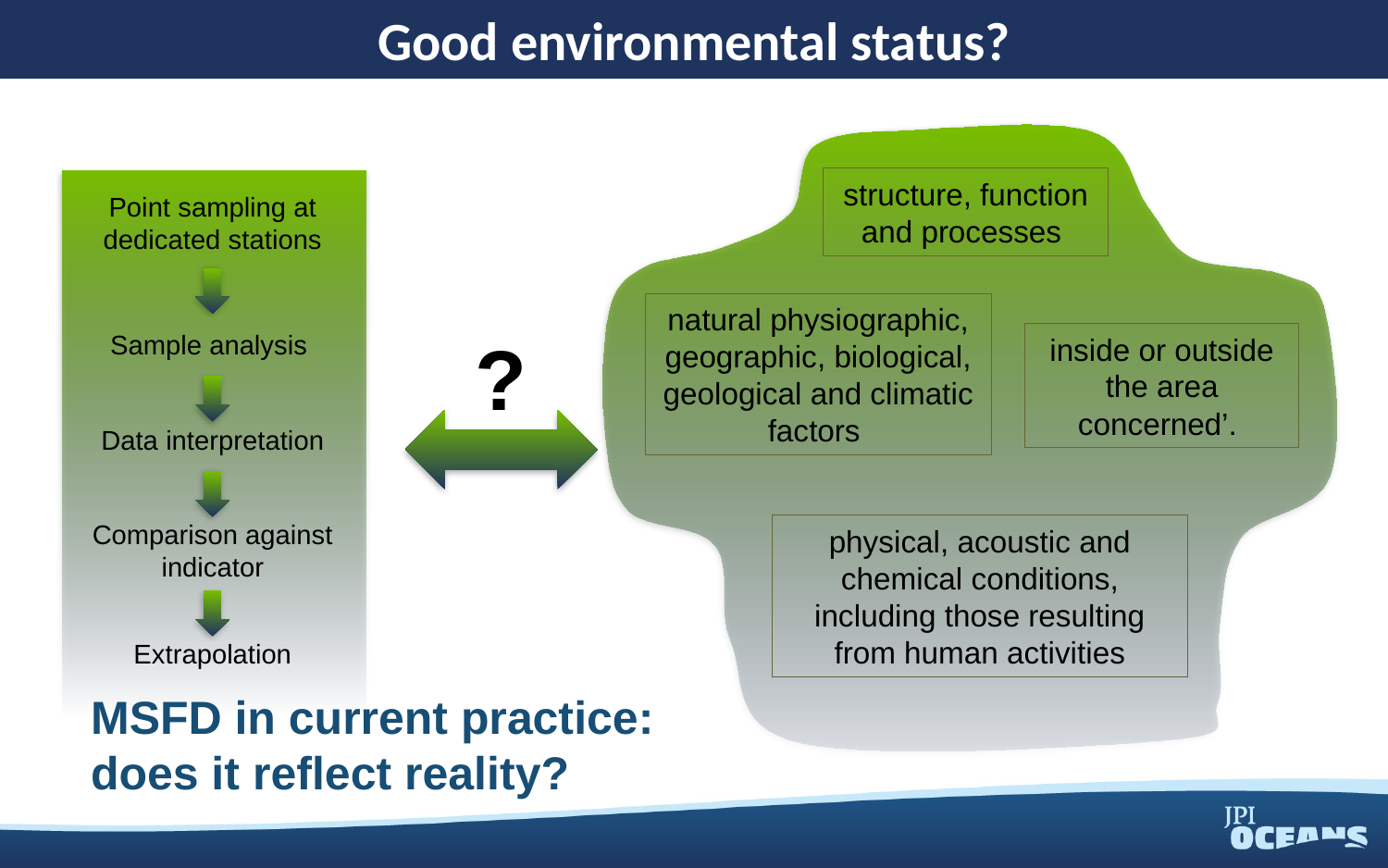

Good environmental status?

structure, function and processes
natural physiographic, geographic, biological, geological and climatic factors
inside or outside the area concerned’.
physical, acoustic and chemical conditions, including those resulting from human activities

Point sampling at dedicated stations

Sample analysis

Data interpretation

Comparison against indicator

Extrapolation
?

MSFD in current practice: does it reflect reality?